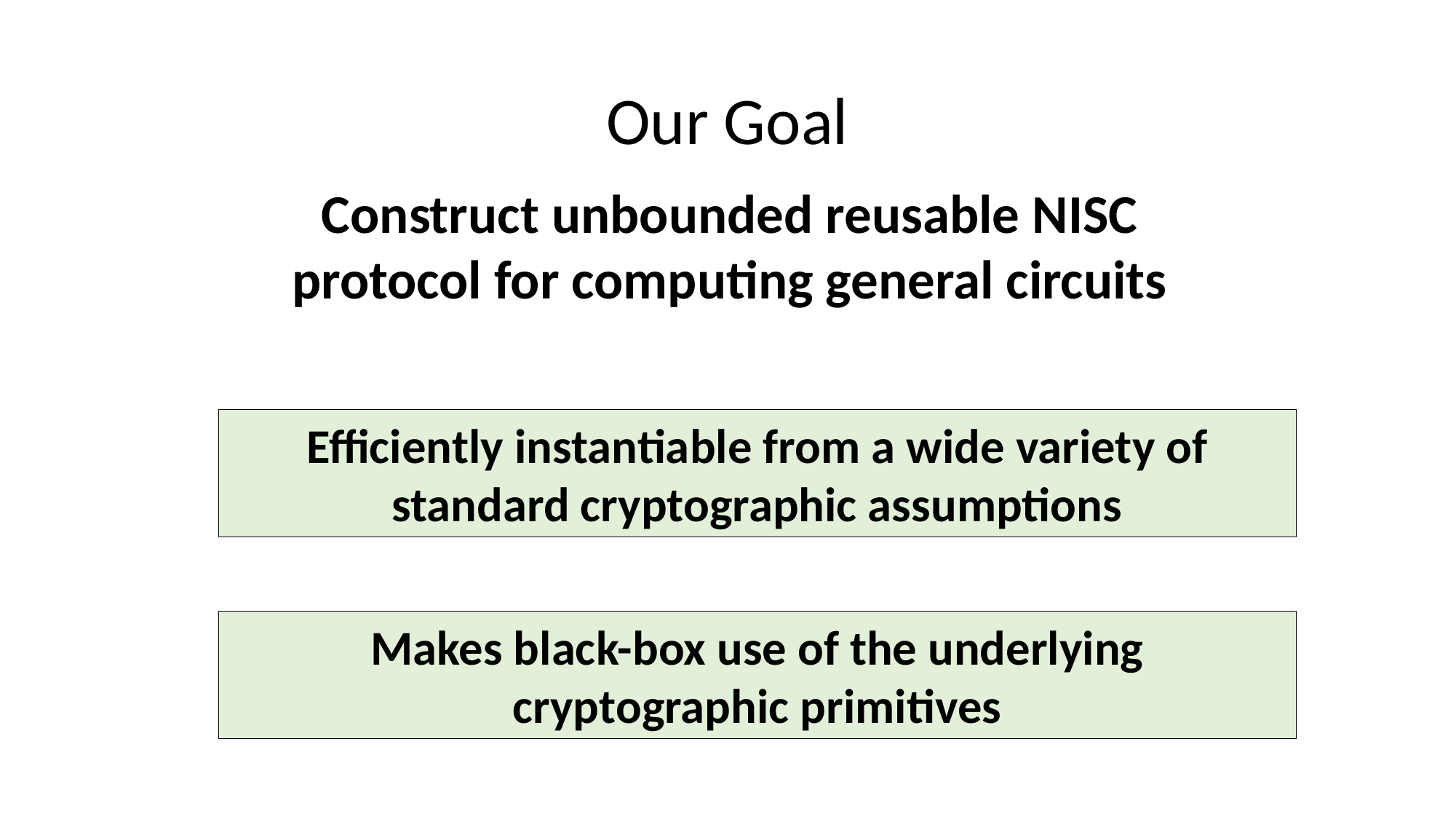

# Our Goal
Construct unbounded reusable NISC protocol for computing general circuits
Efficiently instantiable from a wide variety of standard cryptographic assumptions
Makes black-box use of the underlying cryptographic primitives